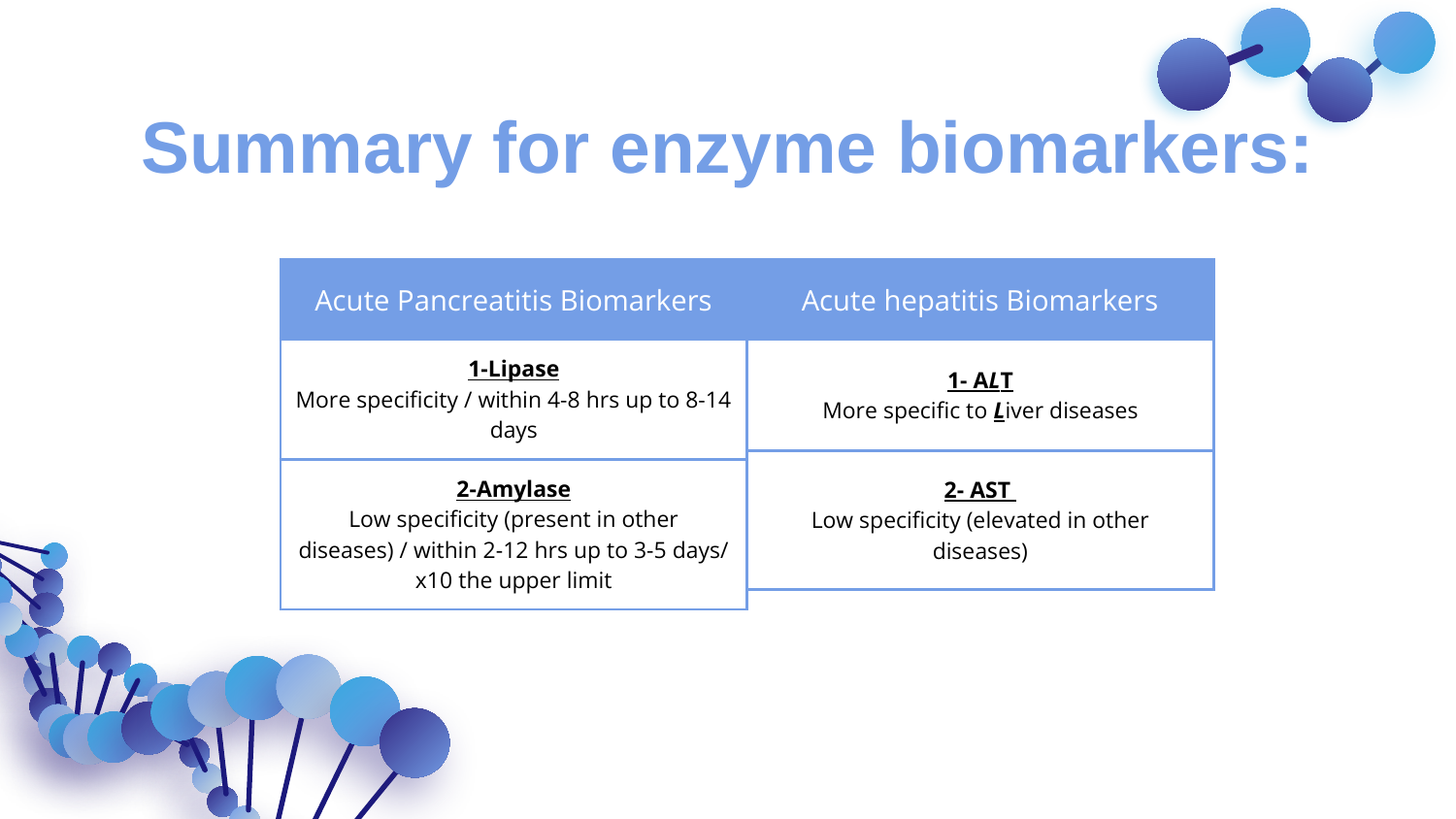

# Summary for enzyme biomarkers:
| Acute Pancreatitis Biomarkers |
| --- |
| 1-Lipase More specificity / within 4-8 hrs up to 8-14 days |
| 2-Amylase Low specificity (present in other diseases) / within 2-12 hrs up to 3-5 days/ x10 the upper limit |
| Acute hepatitis Biomarkers |
| --- |
| 1- ALT More specific to Liver diseases |
| 2- AST Low specificity (elevated in other diseases) |